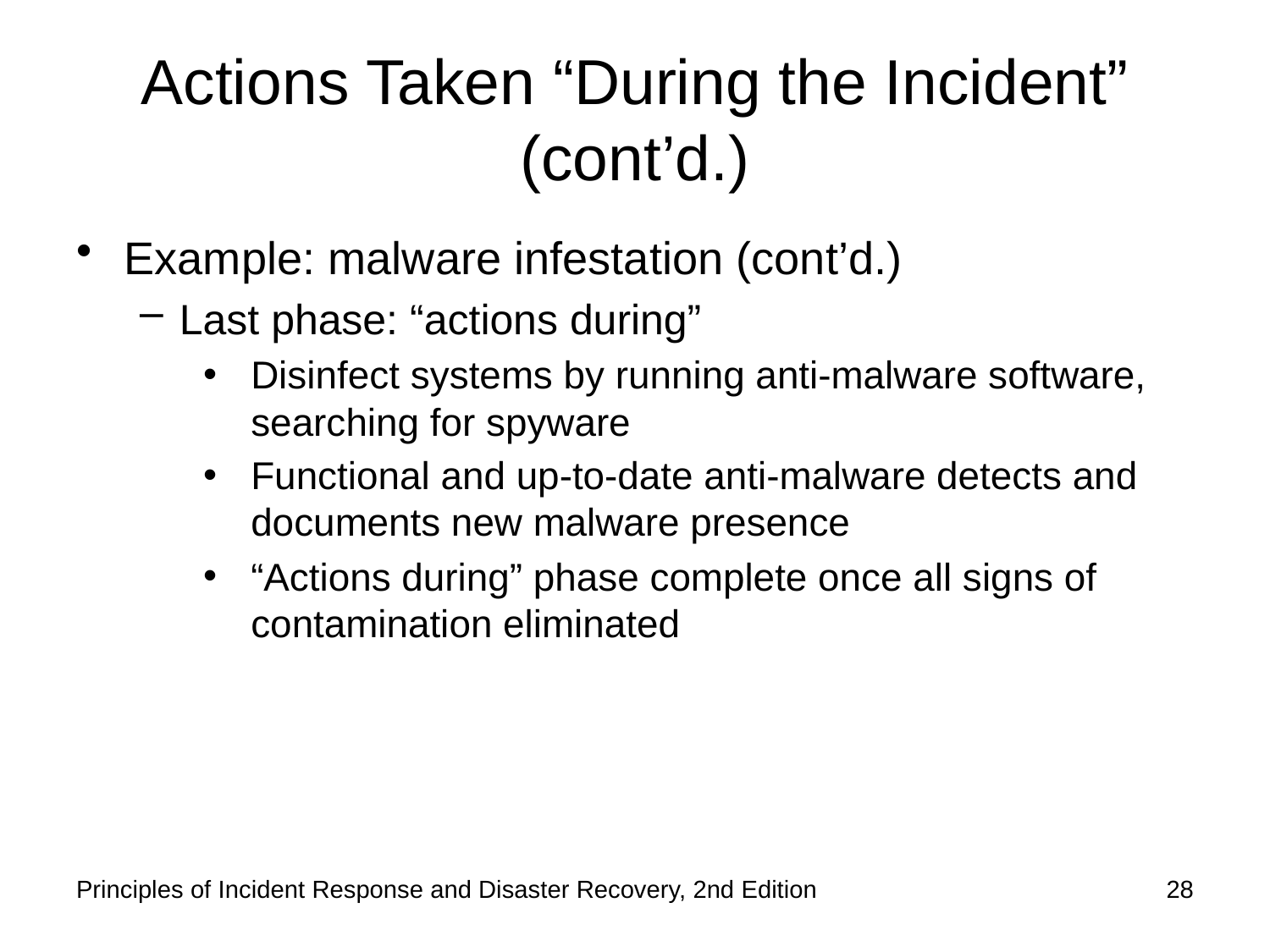

# Actions Taken “During the Incident” (cont’d.)
Example: malware infestation (cont’d.)
Last phase: “actions during”
Disinfect systems by running anti-malware software, searching for spyware
Functional and up-to-date anti-malware detects and documents new malware presence
“Actions during” phase complete once all signs of contamination eliminated
Principles of Incident Response and Disaster Recovery, 2nd Edition
28